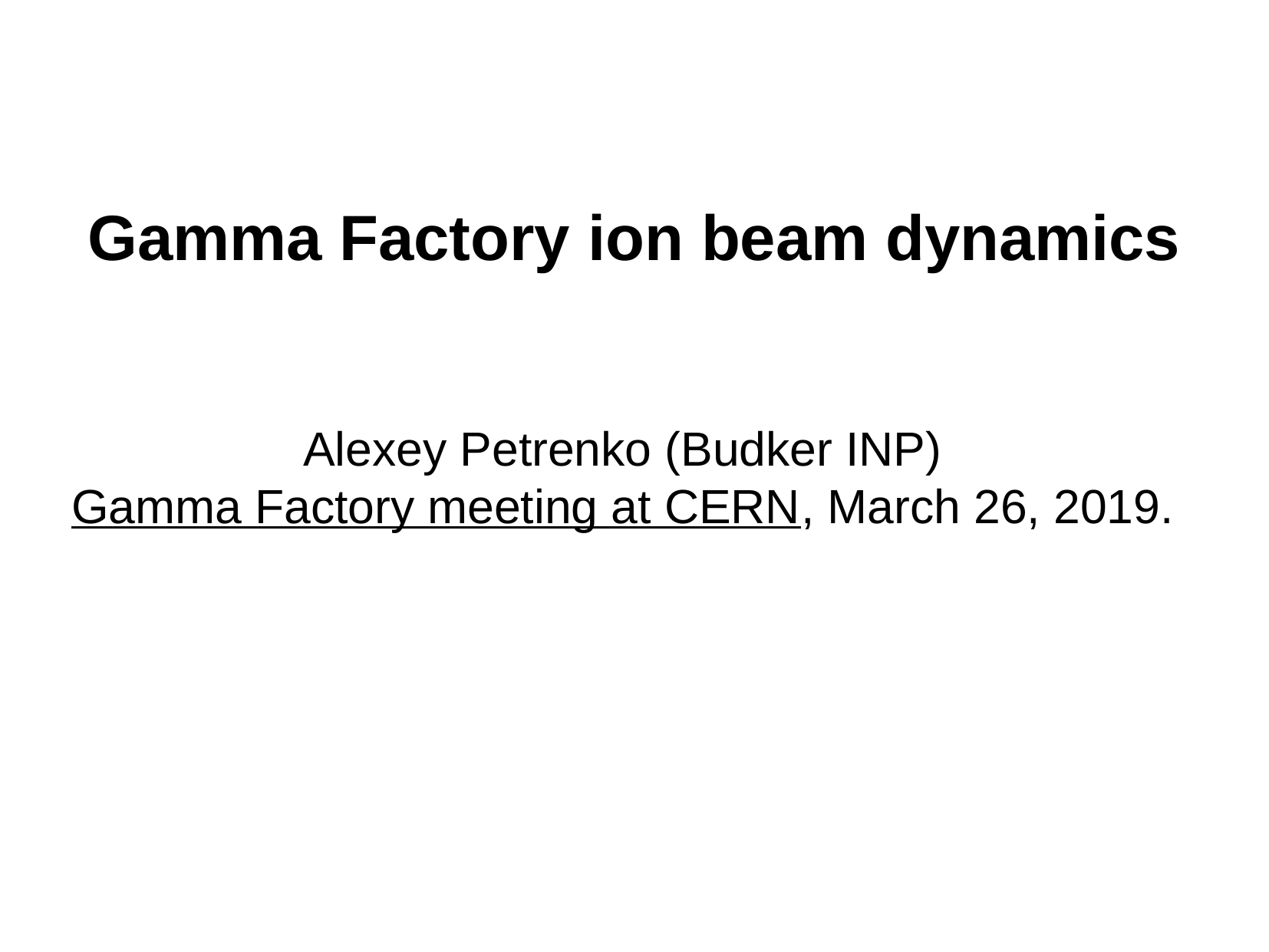

Gamma Factory ion beam dynamics
Alexey Petrenko (Budker INP)
Gamma Factory meeting at CERN, March 26, 2019.